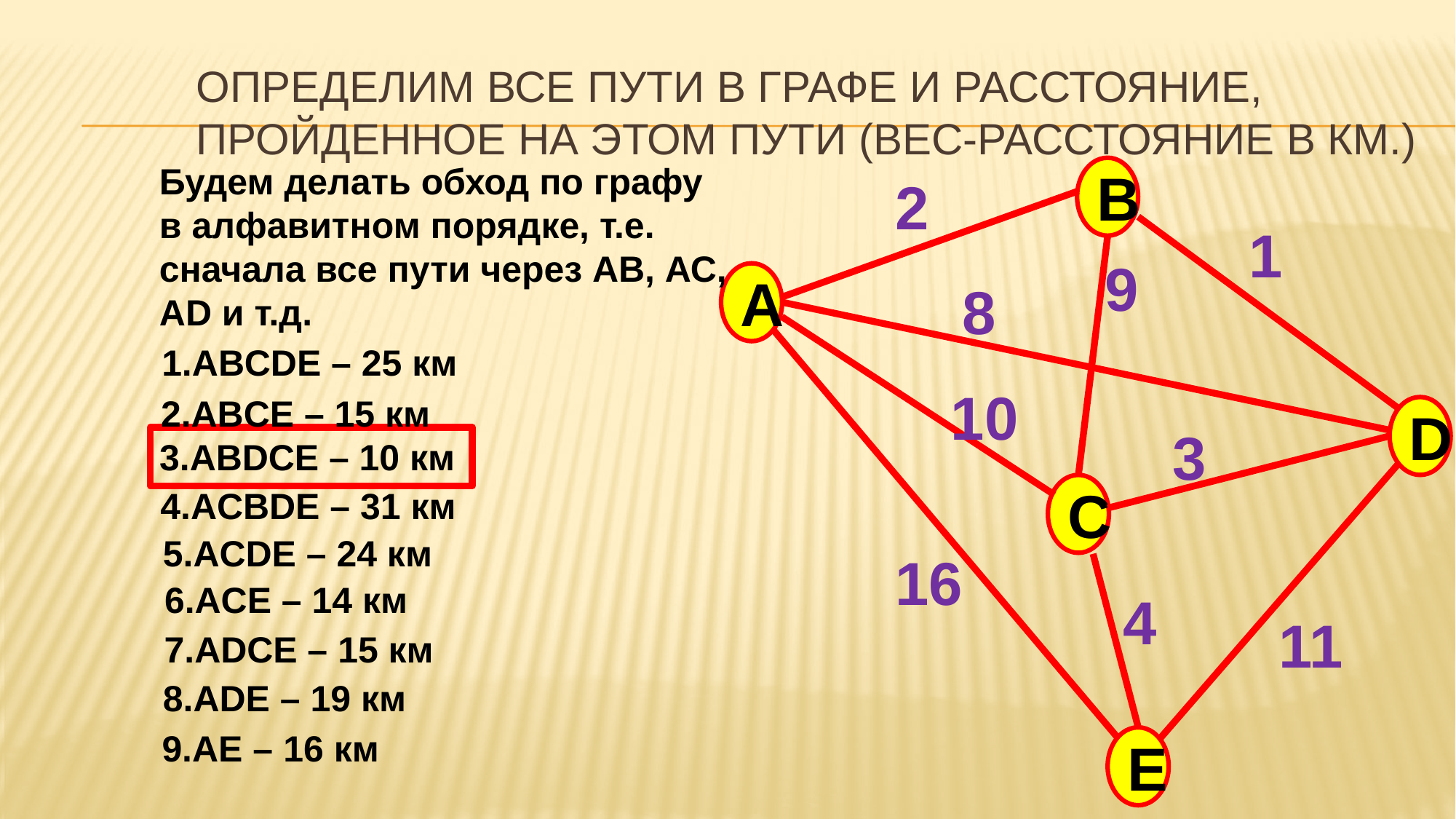

Определим все пути в графе и расстояние, пройденное на этом пути (вес-расстояние в км.)
Будем делать обход по графу в алфавитном порядке, т.е. сначала все пути через АВ, АС, AD и т.д.
B
2

1

9
A
8

1.ABCDE – 25 км
10
2.ABCE – 15 км
D
3

3.ABDCE – 10 км

C
4.ACBDE – 31 км
5.ACDE – 24 км
16

6.ACE – 14 км
4
11
7.ADCE – 15 км
8.ADE – 19 км
9.AE – 16 км
E